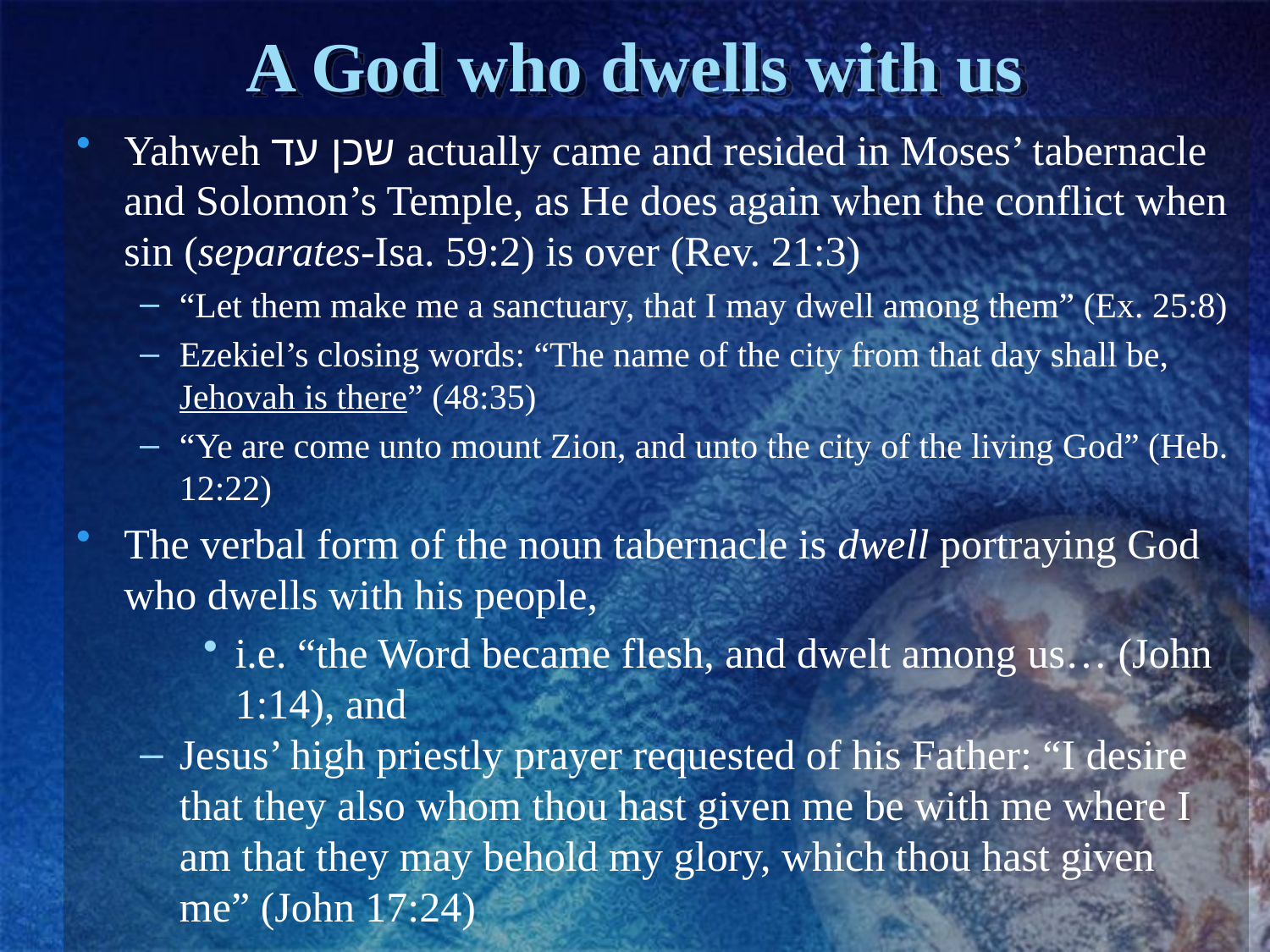

# A God who dwells with us
Yahweh שכן עד actually came and resided in Moses’ tabernacle and Solomon’s Temple, as He does again when the conflict when sin (separates-Isa. 59:2) is over (Rev. 21:3)
“Let them make me a sanctuary, that I may dwell among them” (Ex. 25:8)
Ezekiel’s closing words: “The name of the city from that day shall be, Jehovah is there” (48:35)
“Ye are come unto mount Zion, and unto the city of the living God” (Heb. 12:22)
The verbal form of the noun tabernacle is dwell portraying God who dwells with his people,
i.e. “the Word became flesh, and dwelt among us… (John 1:14), and
Jesus’ high priestly prayer requested of his Father: “I desire that they also whom thou hast given me be with me where I am that they may behold my glory, which thou hast given me” (John 17:24)